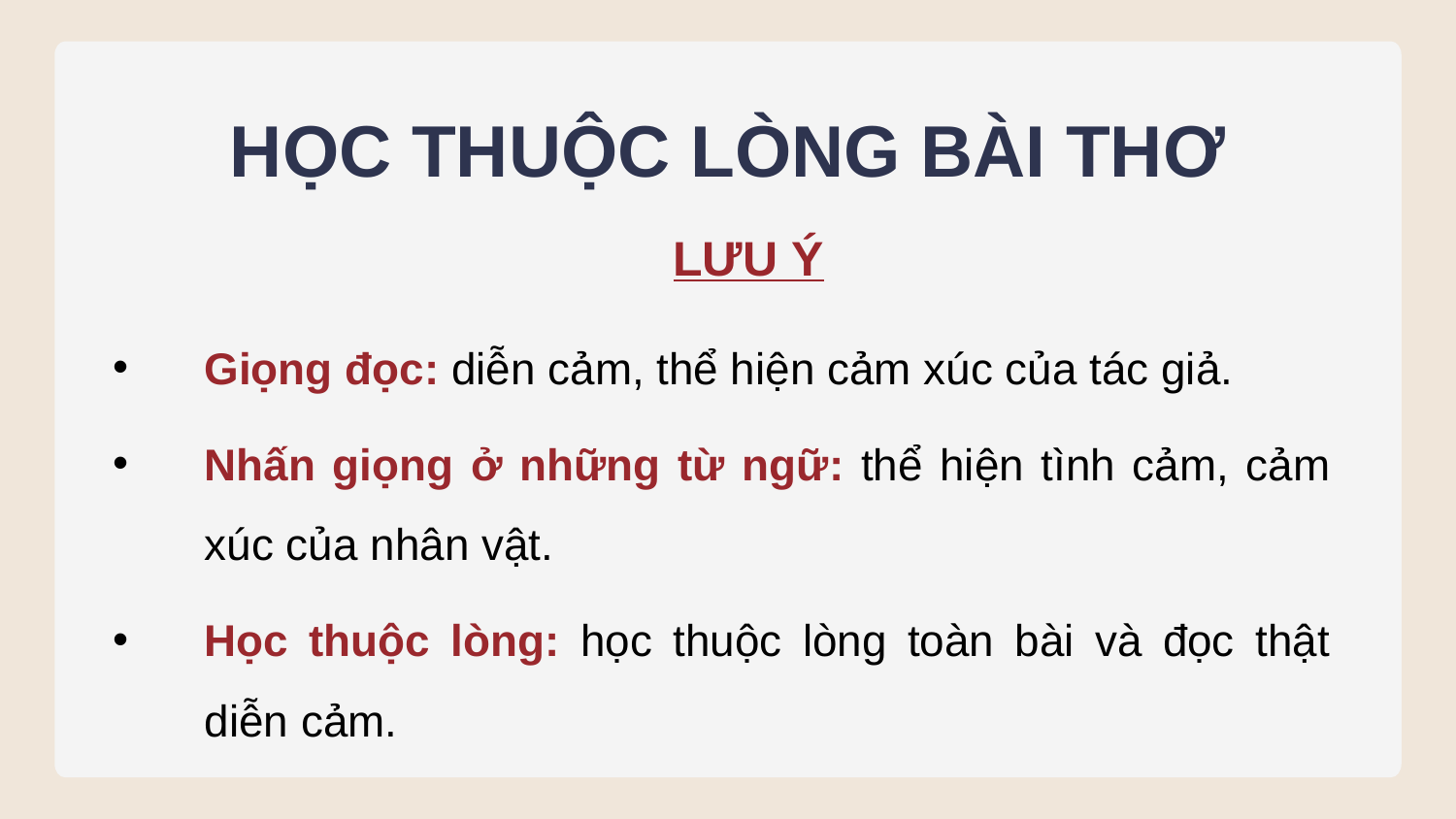

HỌC THUỘC LÒNG BÀI THƠ
LƯU Ý
Giọng đọc: diễn cảm, thể hiện cảm xúc của tác giả.
Nhấn giọng ở những từ ngữ: thể hiện tình cảm, cảm xúc của nhân vật.
Học thuộc lòng: học thuộc lòng toàn bài và đọc thật diễn cảm.